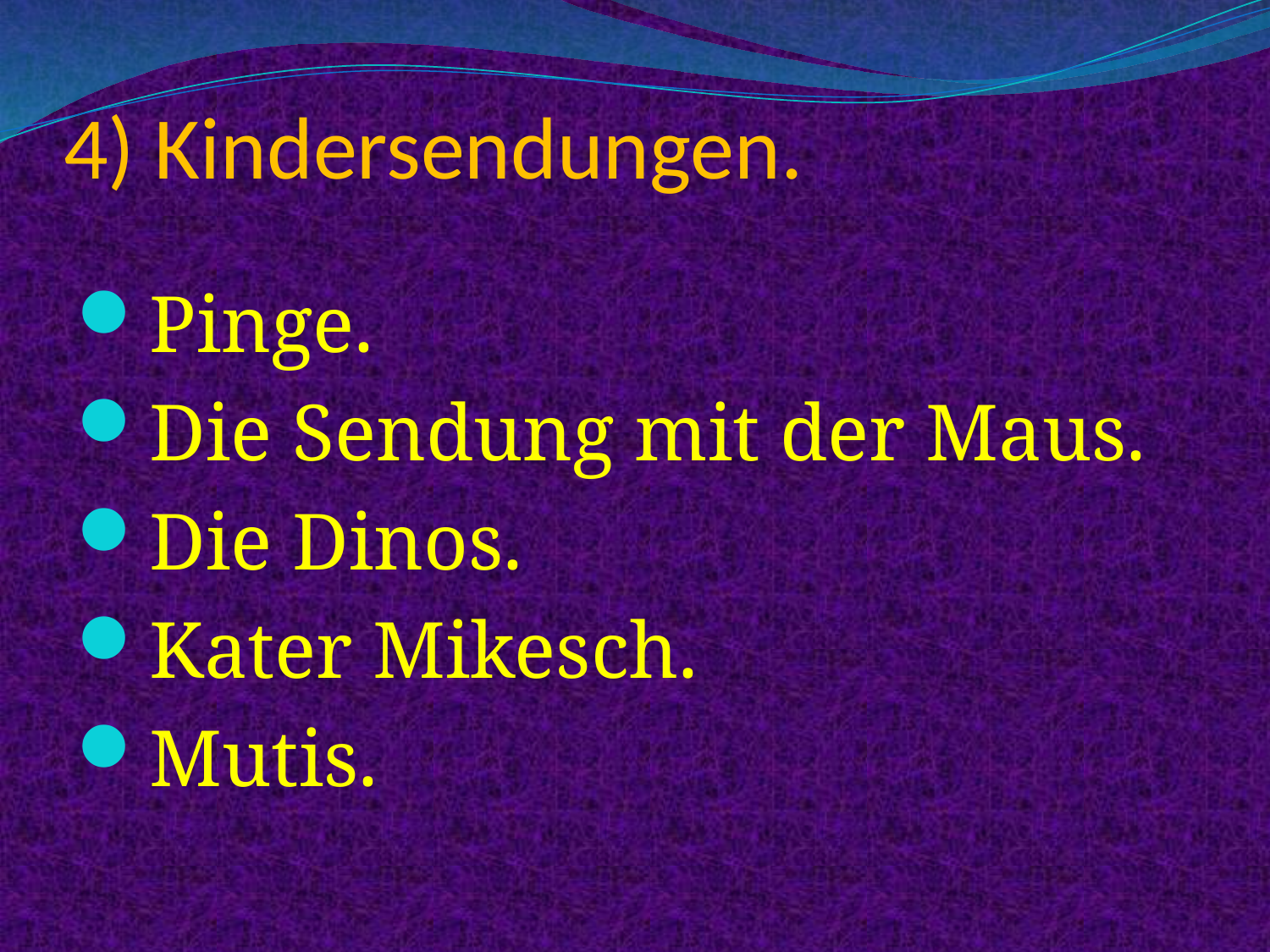

# 4) Kindersendungen.
Pinge.
Die Sendung mit der Maus.
Die Dinos.
Kater Mikesch.
Mutis.